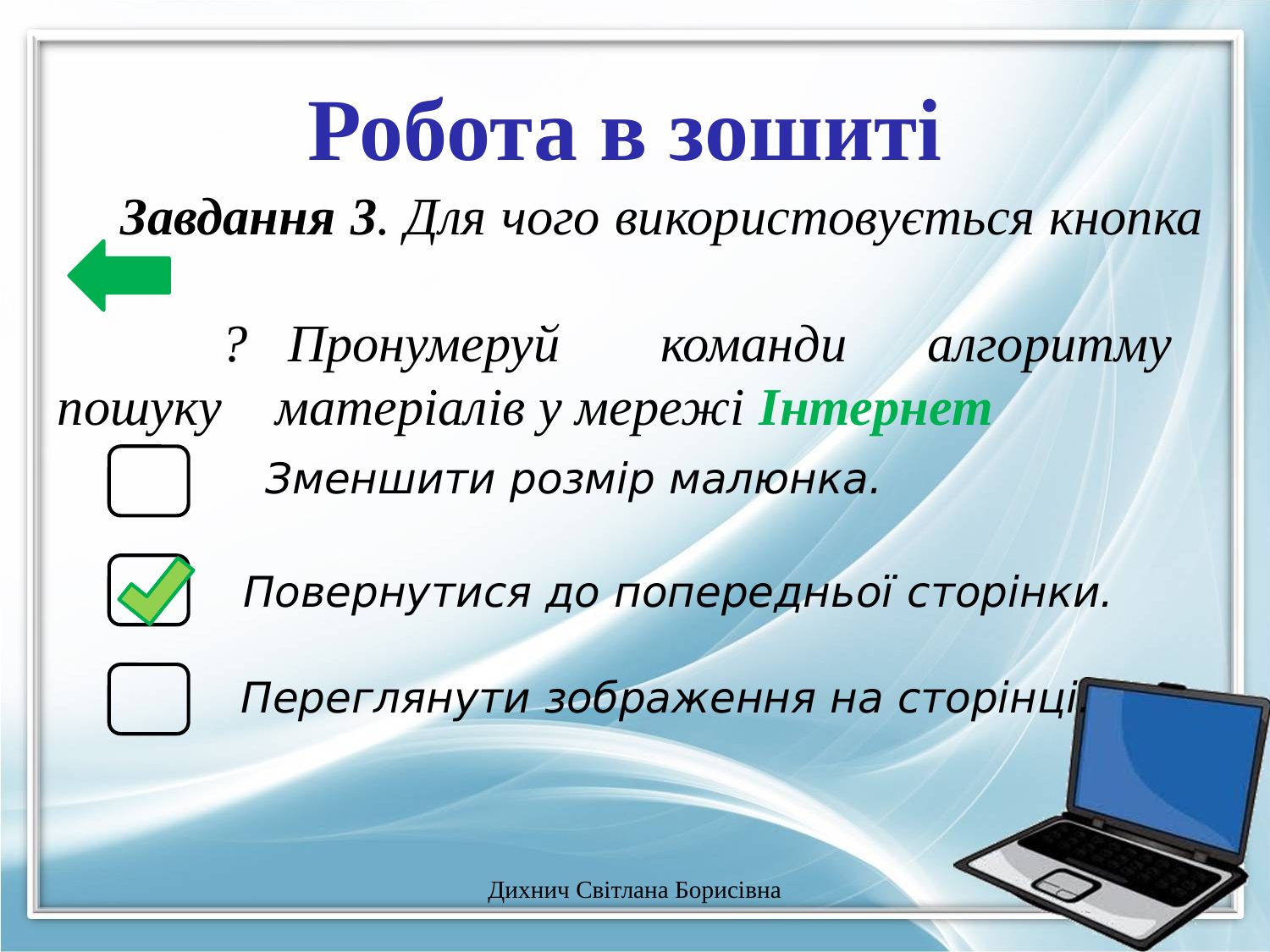

Робота в зошиті
Завдання 3. Для чого використовується кнопка
     ?  Пронумеруй     команди    алгоритму    пошуку    матеріалів у мережі Інтернет

Зменшити розмір малюнка.

Повернутися до попередньої сторінки.
Переглянути зображення на сторінці.

Дихнич Світлана Борисівна